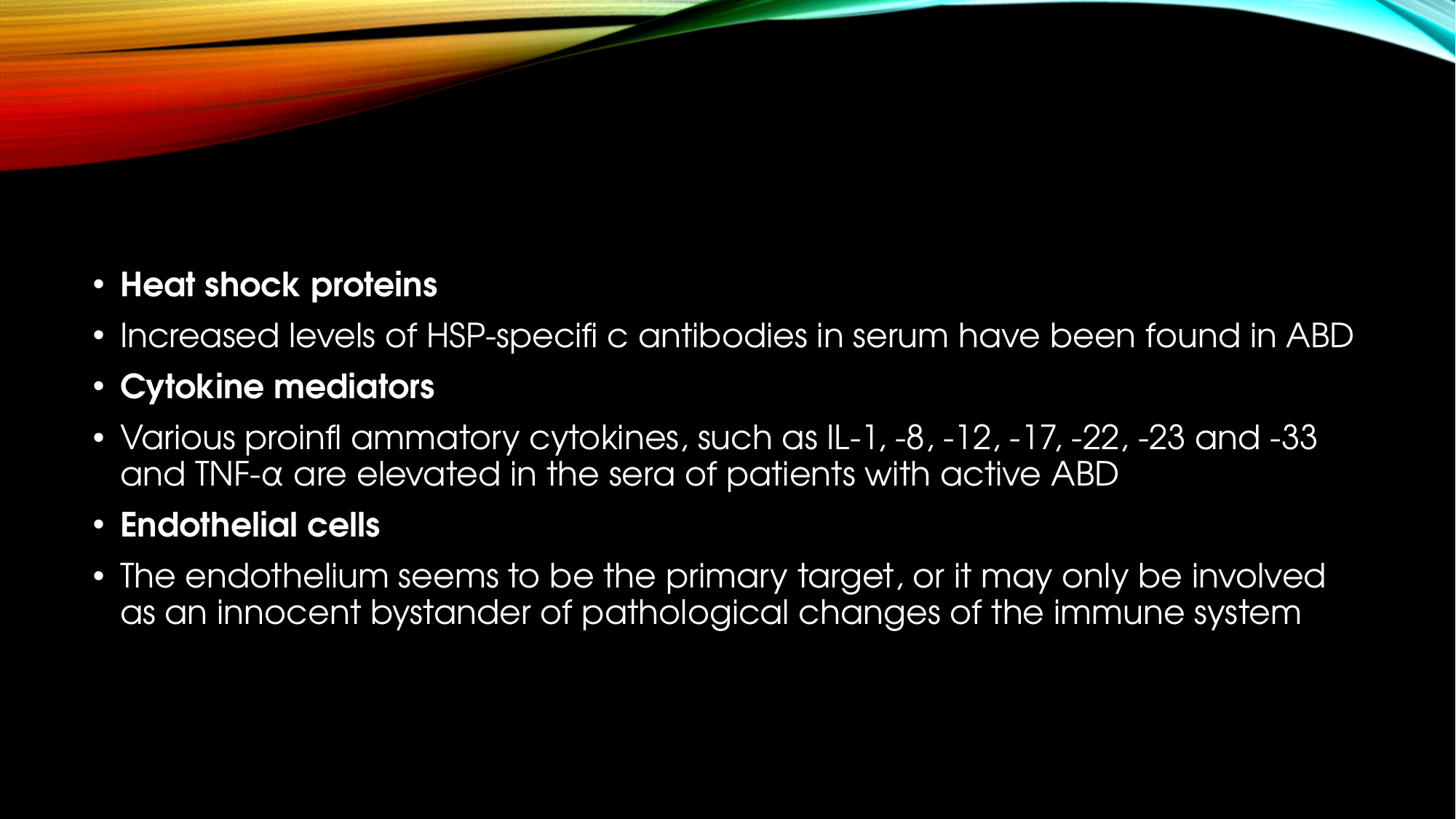

#
Heat shock proteins
Increased levels of HSP‐specifi c antibodies in serum have been found in ABD
Cytokine mediators
Various proinfl ammatory cytokines, such as IL‐1, ‐8, ‐12, ‐17, ‐22, ‐23 and ‐33 and TNF‐α are elevated in the sera of patients with active ABD
Endothelial cells
The endothelium seems to be the primary target, or it may only be involved as an innocent bystander of pathological changes of the immune system